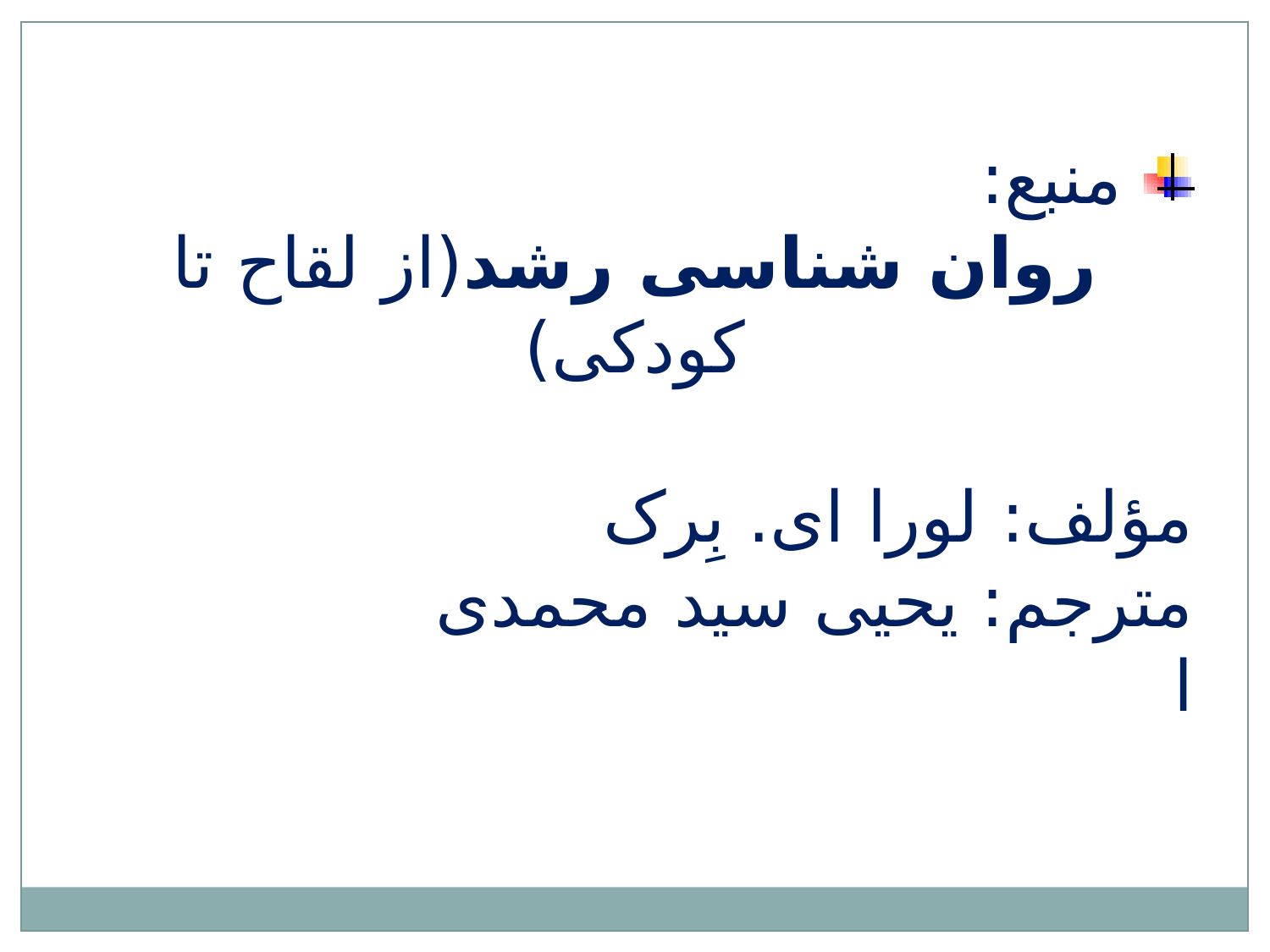

منبع:
روان شناسی رشد(از لقاح تا کودکی)

مؤلف: لورا ای. بِرک
مترجم: یحیی سید محمدی
ا